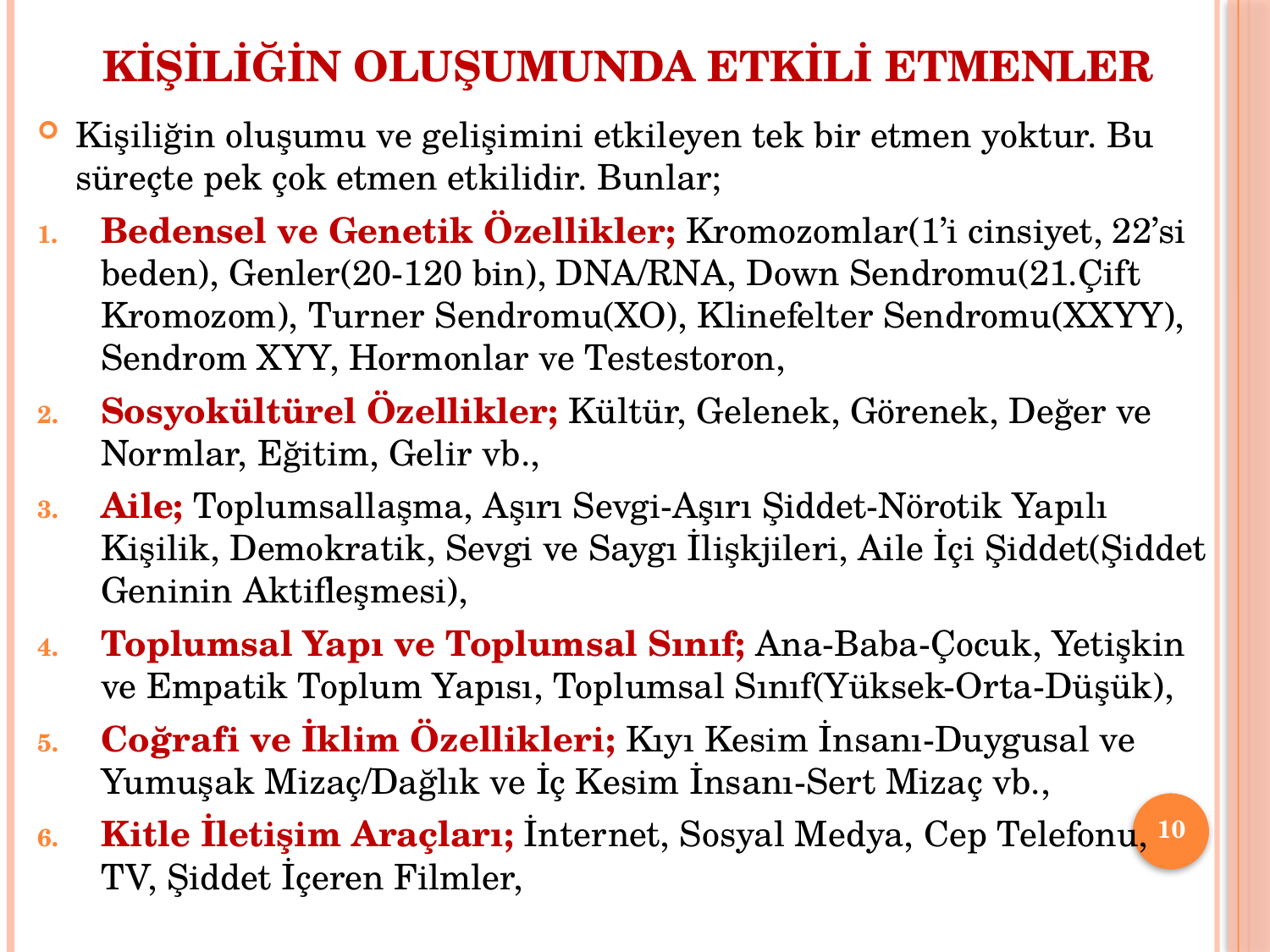

# Kişiliğin Oluşumunda Etkili Etmenler
Kişiliğin oluşumu ve gelişimini etkileyen tek bir etmen yoktur. Bu süreçte pek çok etmen etkilidir. Bunlar;
Bedensel ve Genetik Özellikler; Kromozomlar(1’i cinsiyet, 22’si beden), Genler(20-120 bin), DNA/RNA, Down Sendromu(21.Çift Kromozom), Turner Sendromu(XO), Klinefelter Sendromu(XXYY), Sendrom XYY, Hormonlar ve Testestoron,
Sosyokültürel Özellikler; Kültür, Gelenek, Görenek, Değer ve Normlar, Eğitim, Gelir vb.,
Aile; Toplumsallaşma, Aşırı Sevgi-Aşırı Şiddet-Nörotik Yapılı Kişilik, Demokratik, Sevgi ve Saygı İlişkjileri, Aile İçi Şiddet(Şiddet Geninin Aktifleşmesi),
Toplumsal Yapı ve Toplumsal Sınıf; Ana-Baba-Çocuk, Yetişkin ve Empatik Toplum Yapısı, Toplumsal Sınıf(Yüksek-Orta-Düşük),
Coğrafi ve İklim Özellikleri; Kıyı Kesim İnsanı-Duygusal ve Yumuşak Mizaç/Dağlık ve İç Kesim İnsanı-Sert Mizaç vb.,
Kitle İletişim Araçları; İnternet, Sosyal Medya, Cep Telefonu, TV, Şiddet İçeren Filmler,

10